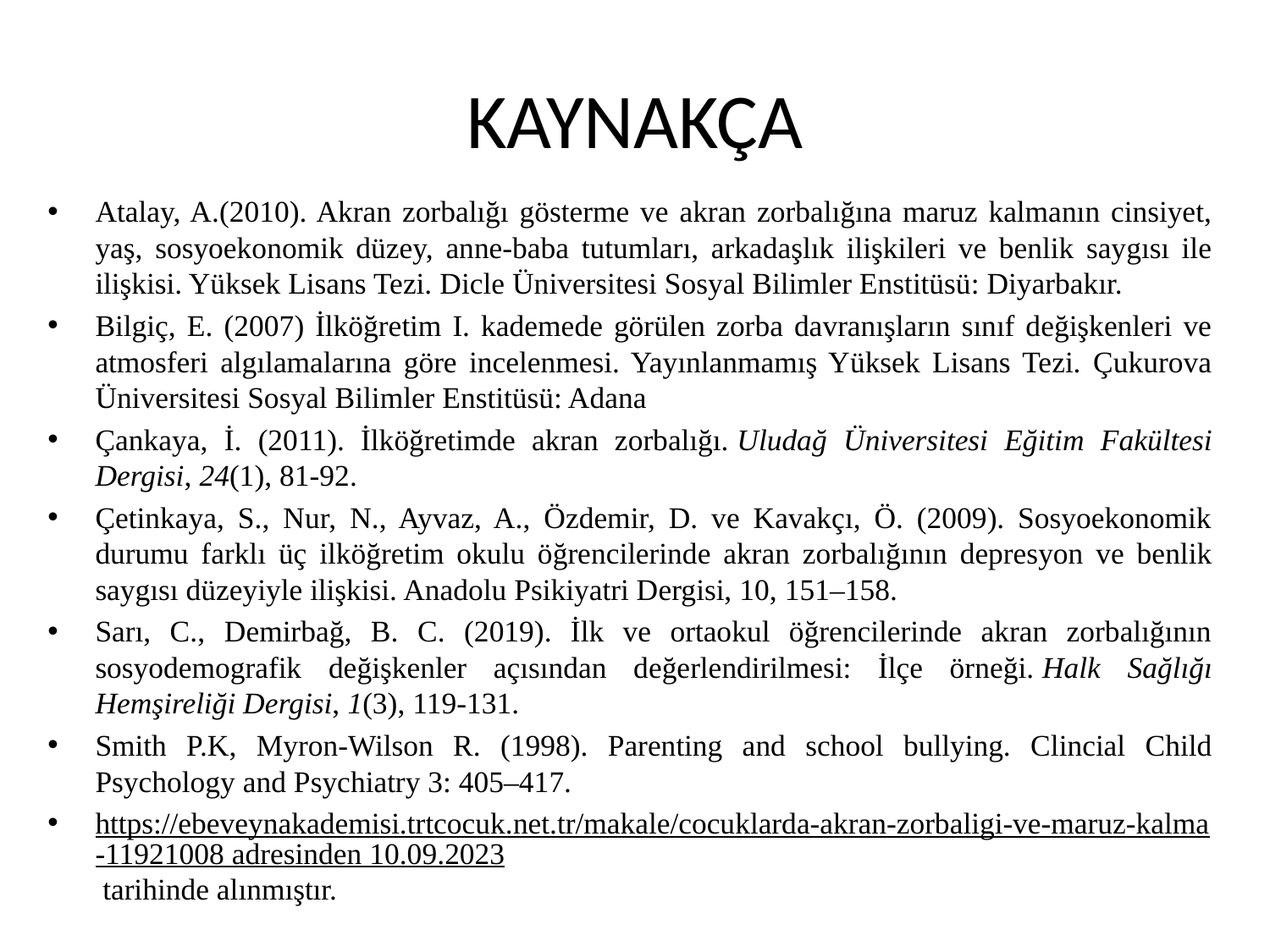

# KAYNAKÇA
Atalay, A.(2010). Akran zorbalığı gösterme ve akran zorbalığına maruz kalmanın cinsiyet, yaş, sosyoekonomik düzey, anne-baba tutumları, arkadaşlık ilişkileri ve benlik saygısı ile ilişkisi. Yüksek Lisans Tezi. Dicle Üniversitesi Sosyal Bilimler Enstitüsü: Diyarbakır.
Bilgiç, E. (2007) İlköğretim I. kademede görülen zorba davranışların sınıf değişkenleri ve atmosferi algılamalarına göre incelenmesi. Yayınlanmamış Yüksek Lisans Tezi. Çukurova Üniversitesi Sosyal Bilimler Enstitüsü: Adana
Çankaya, İ. (2011). İlköğretimde akran zorbalığı. Uludağ Üniversitesi Eğitim Fakültesi Dergisi, 24(1), 81-92.
Çetinkaya, S., Nur, N., Ayvaz, A., Özdemir, D. ve Kavakçı, Ö. (2009). Sosyoekonomik durumu farklı üç ilköğretim okulu öğrencilerinde akran zorbalığının depresyon ve benlik saygısı düzeyiyle ilişkisi. Anadolu Psikiyatri Dergisi, 10, 151–158.
Sarı, C., Demirbağ, B. C. (2019). İlk ve ortaokul öğrencilerinde akran zorbalığının sosyodemografik değişkenler açısından değerlendirilmesi: İlçe örneği. Halk Sağlığı Hemşireliği Dergisi, 1(3), 119-131.
Smith P.K, Myron-Wilson R. (1998). Parenting and school bullying. Clincial Child Psychology and Psychiatry 3: 405–417.
https://ebeveynakademisi.trtcocuk.net.tr/makale/cocuklarda-akran-zorbaligi-ve-maruz-kalma-11921008 adresinden 10.09.2023 tarihinde alınmıştır.